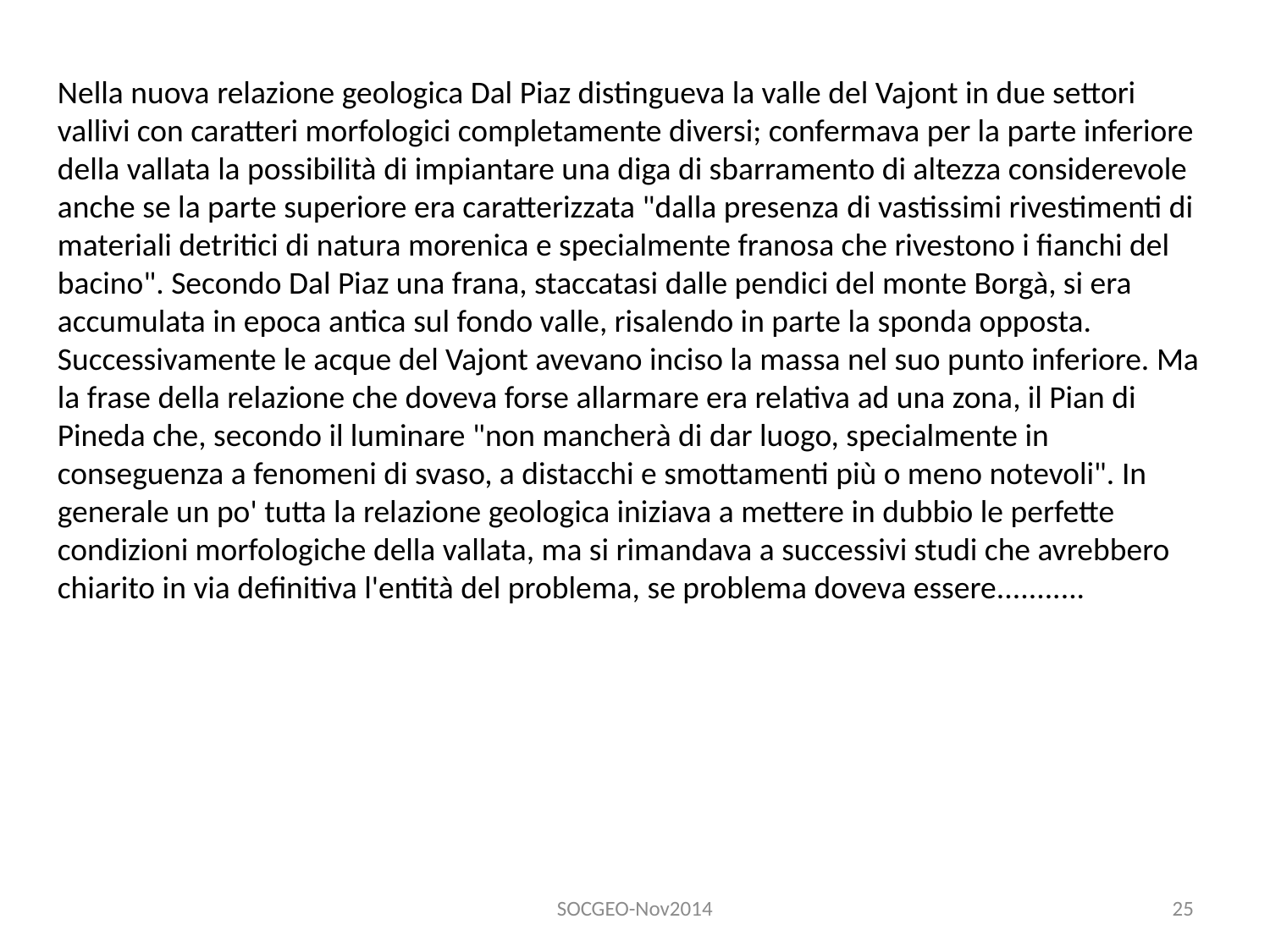

Nella nuova relazione geologica Dal Piaz distingueva la valle del Vajont in due settori vallivi con caratteri morfologici completamente diversi; confermava per la parte inferiore della vallata la possibilità di impiantare una diga di sbarramento di altezza considerevole anche se la parte superiore era caratterizzata "dalla presenza di vastissimi rivestimenti di materiali detritici di natura morenica e specialmente franosa che rivestono i fianchi del bacino". Secondo Dal Piaz una frana, staccatasi dalle pendici del monte Borgà, si era accumulata in epoca antica sul fondo valle, risalendo in parte la sponda opposta. Successivamente le acque del Vajont avevano inciso la massa nel suo punto inferiore. Ma la frase della relazione che doveva forse allarmare era relativa ad una zona, il Pian di Pineda che, secondo il luminare "non mancherà di dar luogo, specialmente in conseguenza a fenomeni di svaso, a distacchi e smottamenti più o meno notevoli". In generale un po' tutta la relazione geologica iniziava a mettere in dubbio le perfette condizioni morfologiche della vallata, ma si rimandava a successivi studi che avrebbero chiarito in via definitiva l'entità del problema, se problema doveva essere...........

SOCGEO-Nov2014
25